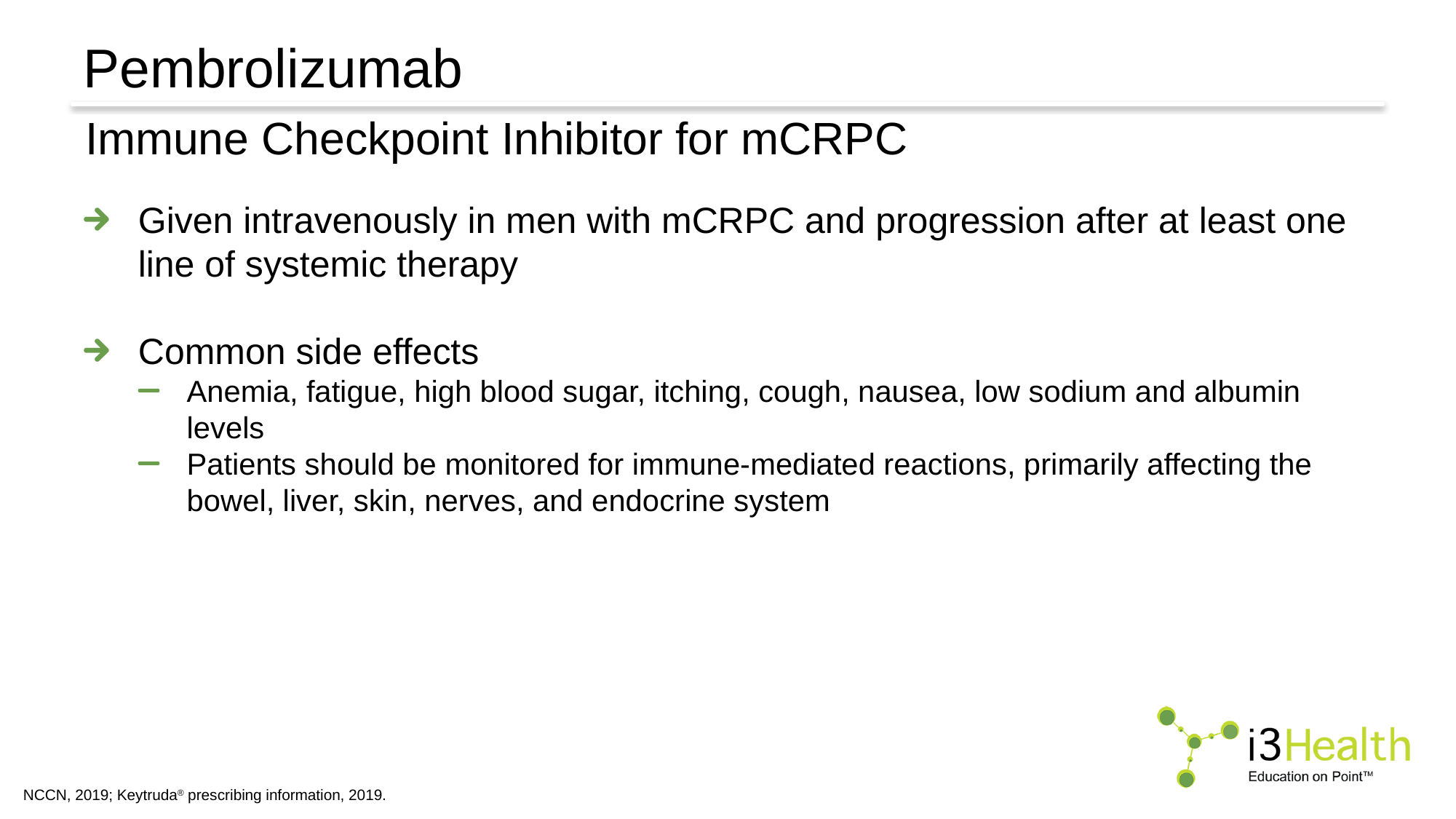

# Pembrolizumab
Immune Checkpoint Inhibitor for mCRPC
Given intravenously in men with mCRPC and progression after at least one line of systemic therapy

Common side effects
Anemia, fatigue, high blood sugar, itching, cough, nausea, low sodium and albumin levels
Patients should be monitored for immune-mediated reactions, primarily affecting the bowel, liver, skin, nerves, and endocrine system

NCCN, 2019; Keytruda® prescribing information, 2019.